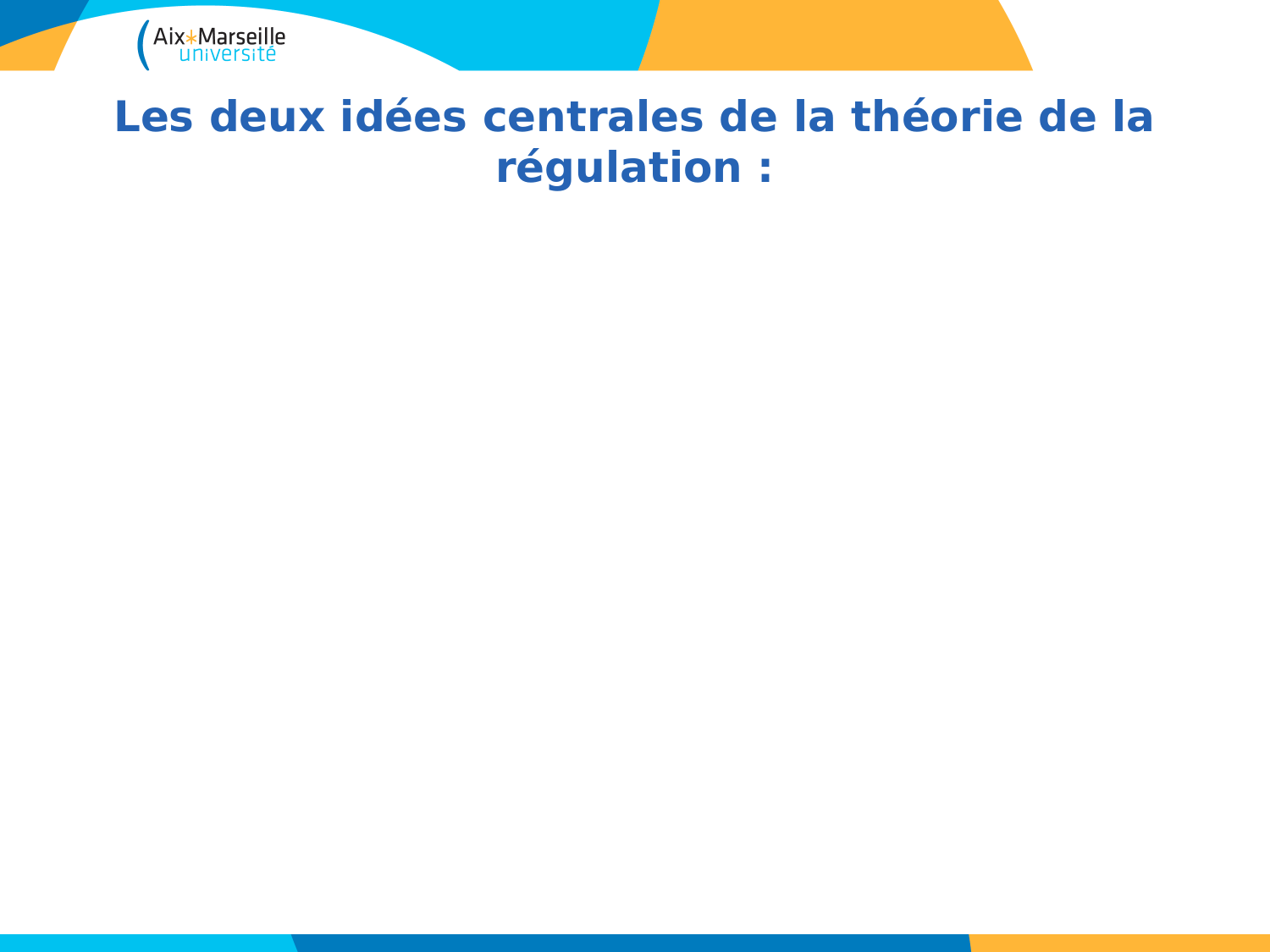

# Les deux idées centrales de la théorie de la régulation :